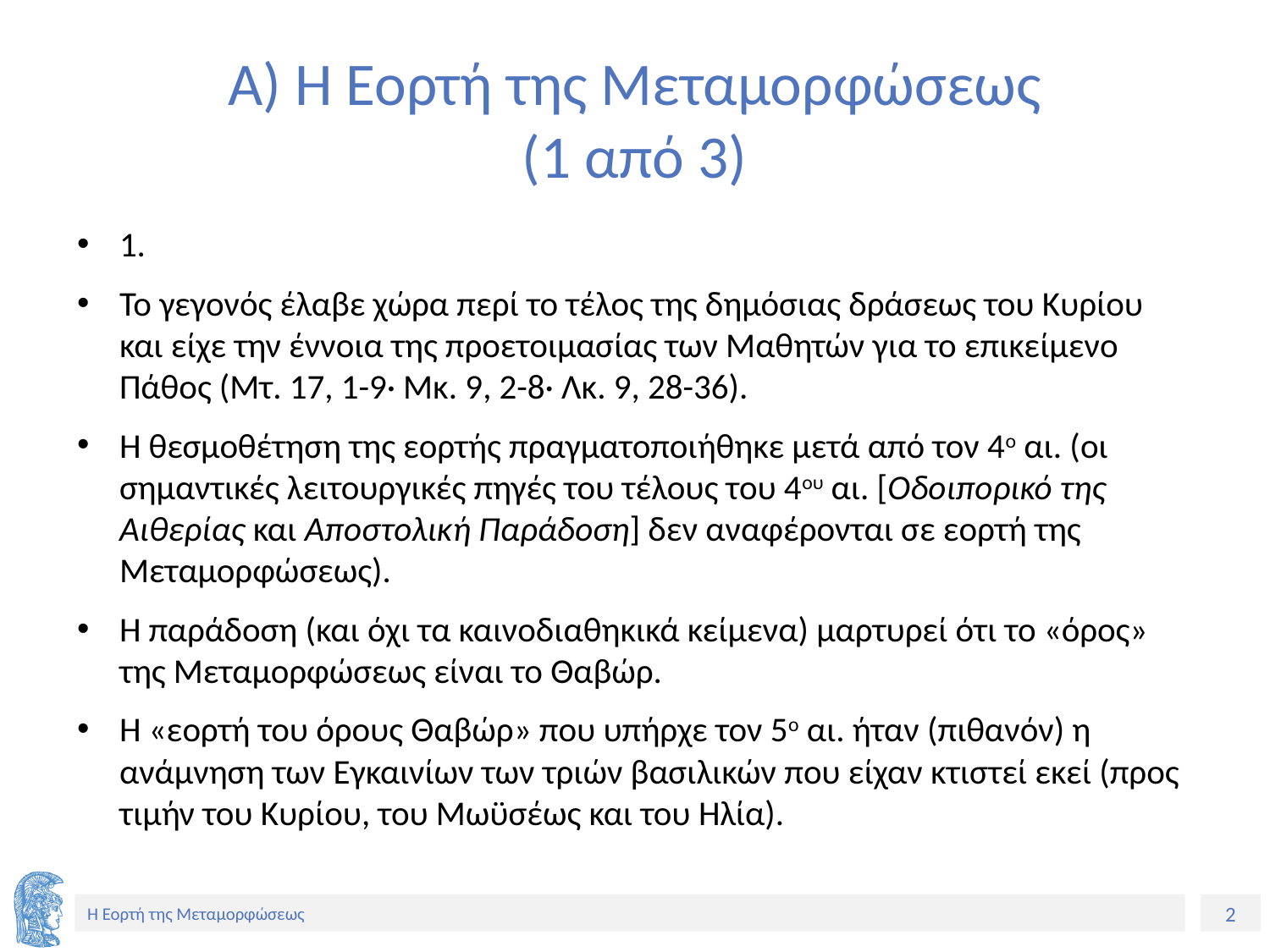

# A) Η Εορτή της Μεταμορφώσεως (1 από 3)
1.
Το γεγονός έλαβε χώρα περί το τέλος της δημόσιας δράσεως του Κυρίου και είχε την έννοια της προετοιμασίας των Μαθητών για το επικείμενο Πάθος (Μτ. 17, 1-9· Μκ. 9, 2-8· Λκ. 9, 28-36).
Η θεσμοθέτηση της εορτής πραγματοποιήθηκε μετά από τον 4ο αι. (οι σημαντικές λειτουργικές πηγές του τέλους του 4ου αι. [Οδοιπορικό της Αιθερίας και Αποστολική Παράδοση] δεν αναφέρονται σε εορτή της Μεταμορφώσεως).
Η παράδοση (και όχι τα καινοδιαθηκικά κείμενα) μαρτυρεί ότι το «όρος» της Μεταμορφώσεως είναι το Θαβώρ.
Η «εορτή του όρους Θαβώρ» που υπήρχε τον 5ο αι. ήταν (πιθανόν) η ανάμνηση των Εγκαινίων των τριών βασιλικών που είχαν κτιστεί εκεί (προς τιμήν του Κυρίου, του Μωϋσέως και του Ηλία).